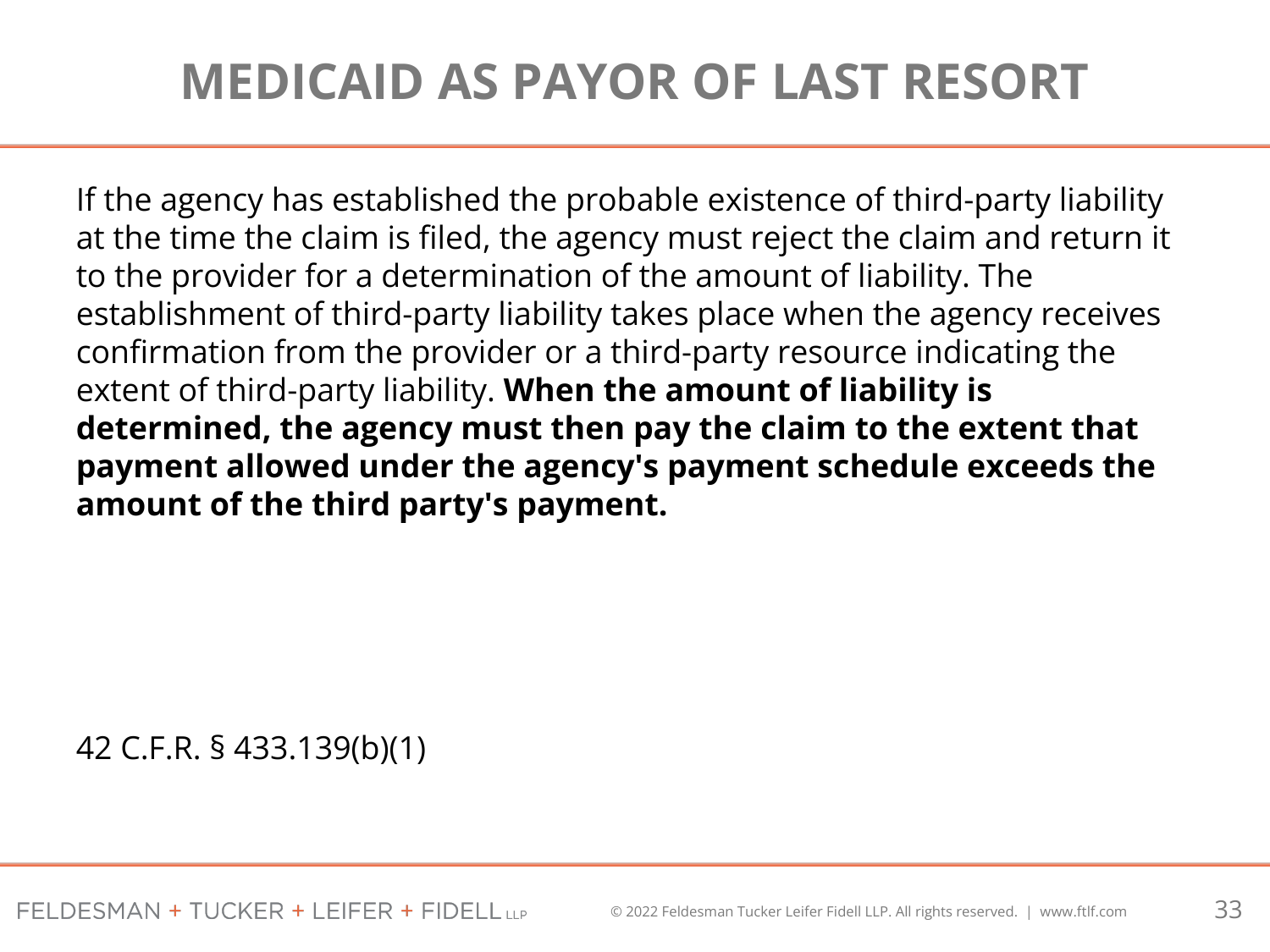

# MEDICAID AS PAYOR OF LAST RESORT
If the agency has established the probable existence of third-party liability at the time the claim is filed, the agency must reject the claim and return it to the provider for a determination of the amount of liability. The establishment of third-party liability takes place when the agency receives confirmation from the provider or a third-party resource indicating the extent of third-party liability. When the amount of liability is determined, the agency must then pay the claim to the extent that payment allowed under the agency's payment schedule exceeds the amount of the third party's payment.

42 C.F.R. § 433.139(b)(1)

33